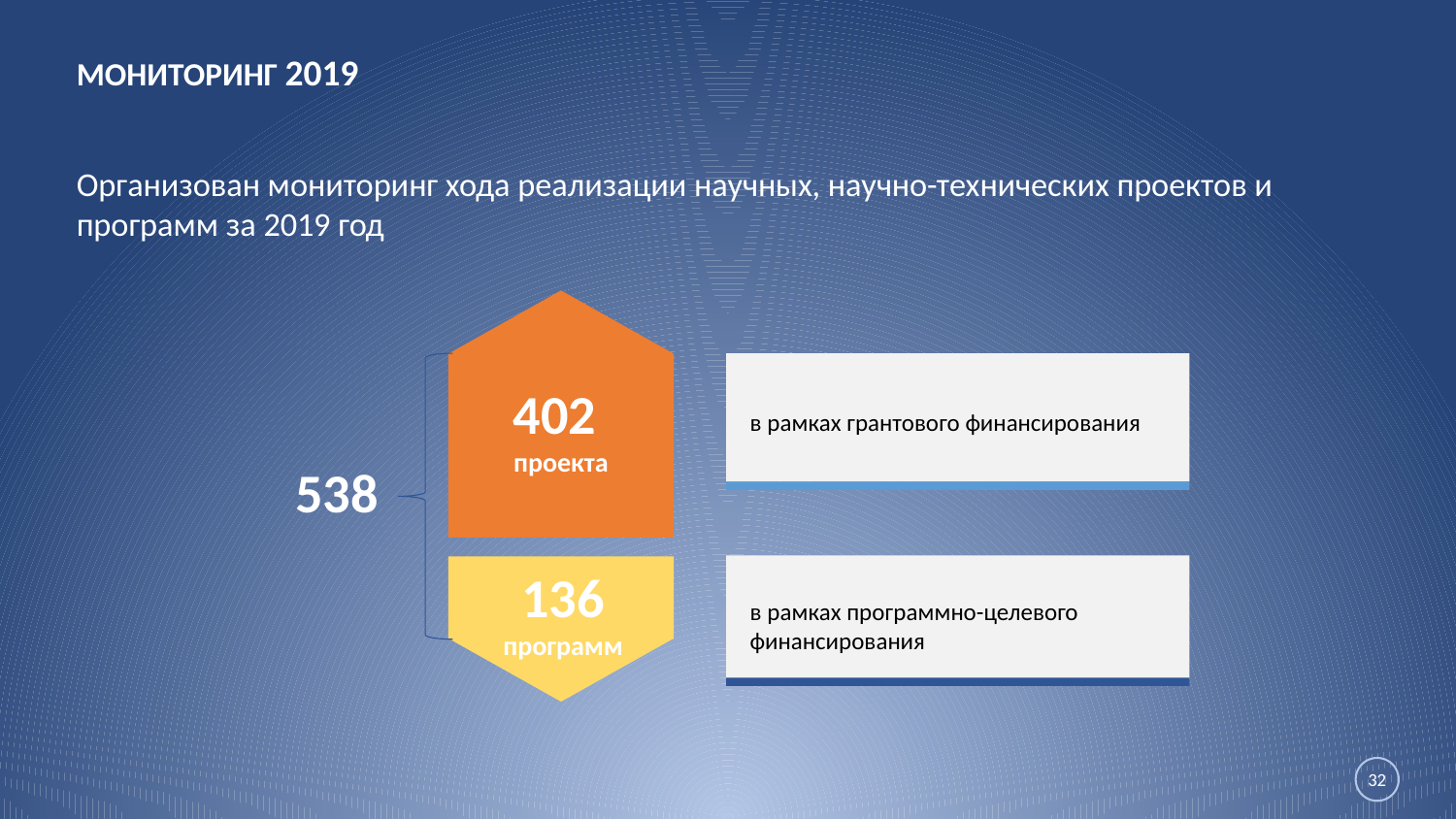

МОНИТОРИНГ 2019
Организован мониторинг хода реализации научных, научно-технических проектов и программ за 2019 год

402
проекта
в рамках грантового финансирования
538

136
программ

в рамках программно-целевого финансирования

32